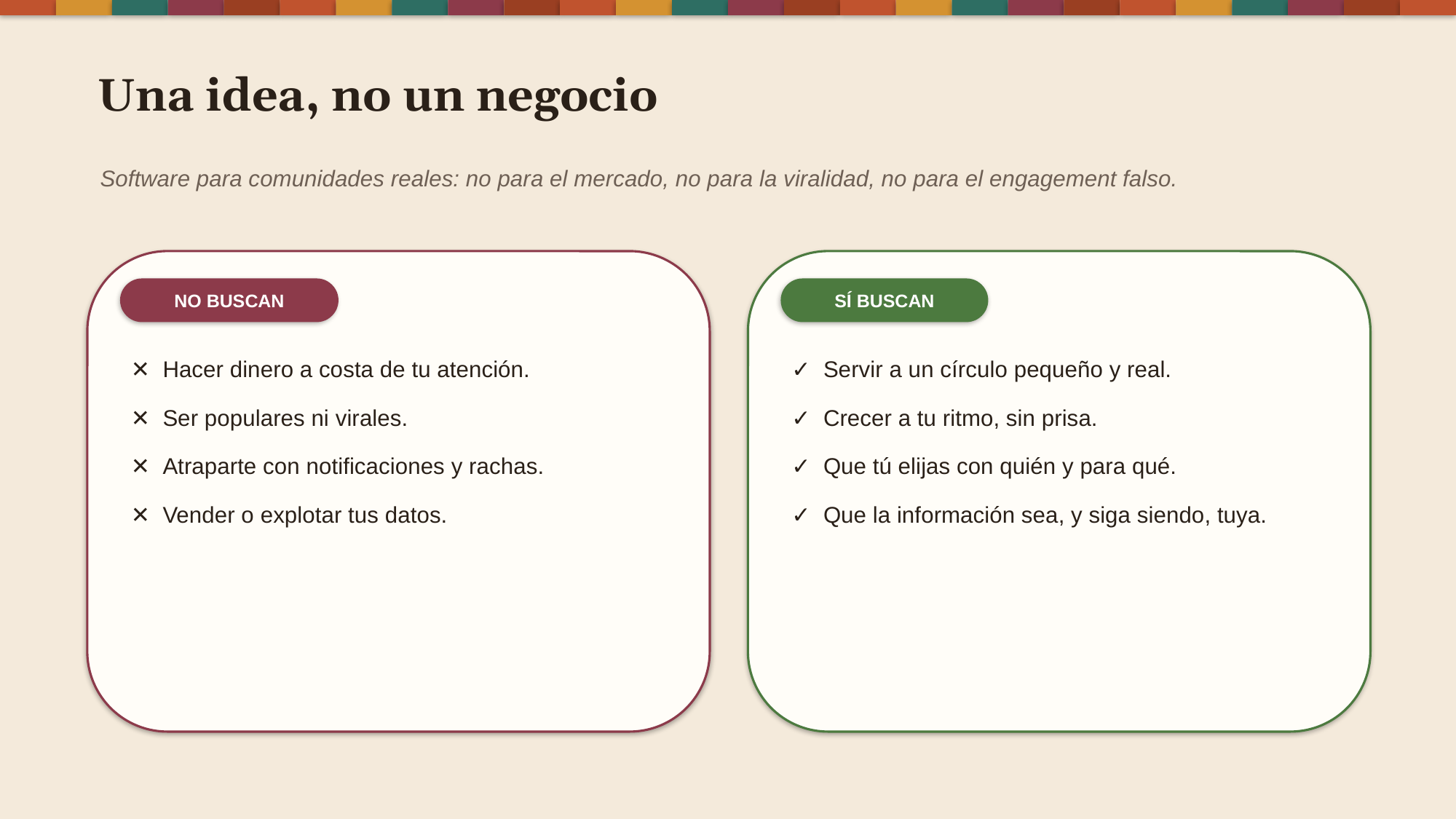

Una idea, no un negocio
Software para comunidades reales: no para el mercado, no para la viralidad, no para el engagement falso.

NO BUSCAN
SÍ BUSCAN
✕  Hacer dinero a costa de tu atención.
✕  Ser populares ni virales.
✕  Atraparte con notificaciones y rachas.
✕  Vender o explotar tus datos.
✓  Servir a un círculo pequeño y real.
✓  Crecer a tu ritmo, sin prisa.
✓  Que tú elijas con quién y para qué.
✓  Que la información sea, y siga siendo, tuya.